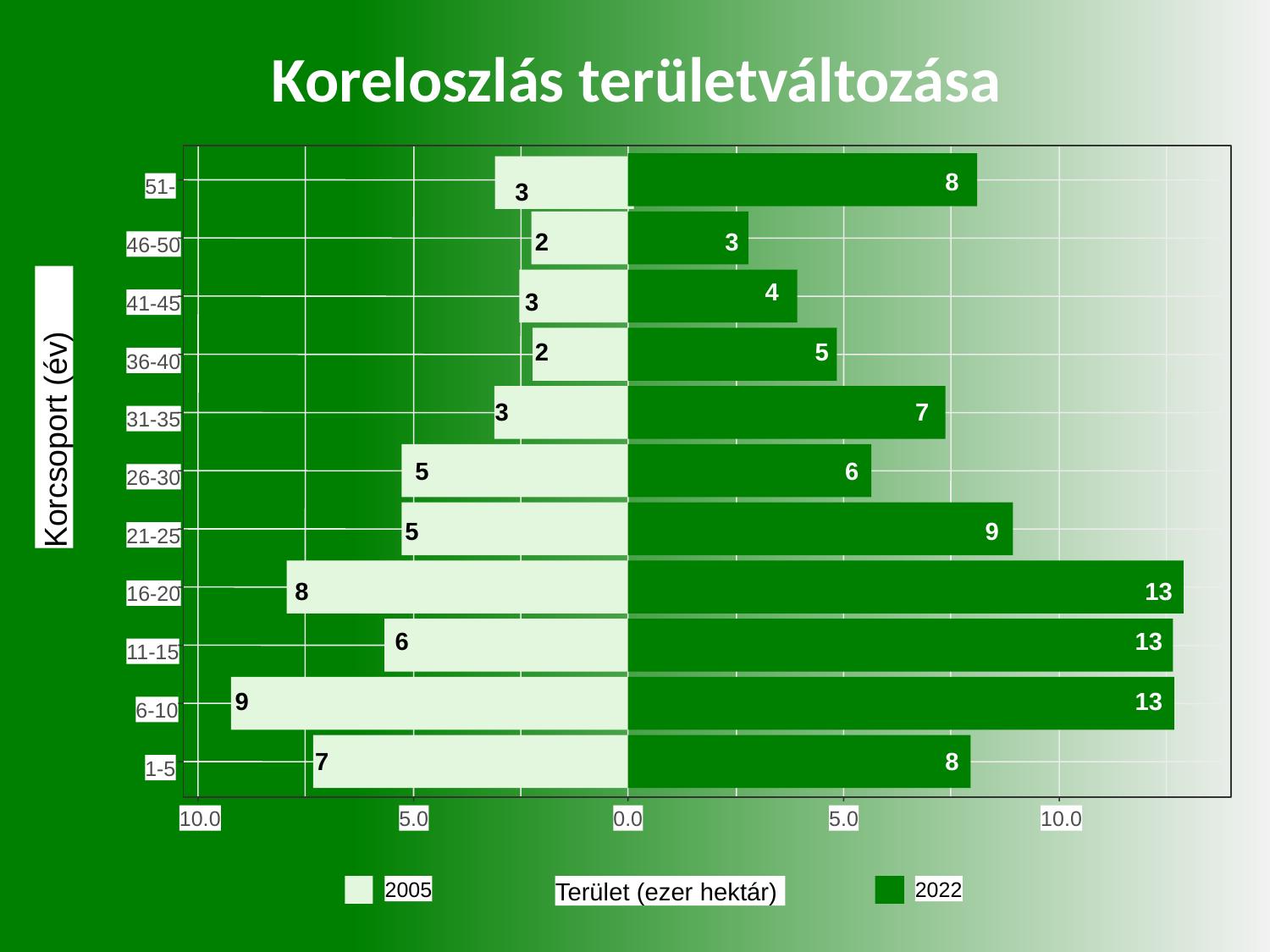

# Koreloszlás területváltozása

8
51-
3

2
3
46-50

4
3
41-45

2
5
36-40

Korcsoport (év)
3
7
31-35

5
6
26-30

5
9
21-25

8
13
16-20

6
13
11-15

9
13
6-10

7
8
1-5

10.0
5.0
0.0
5.0
10.0

2005
Terület (ezer hektár)

2022